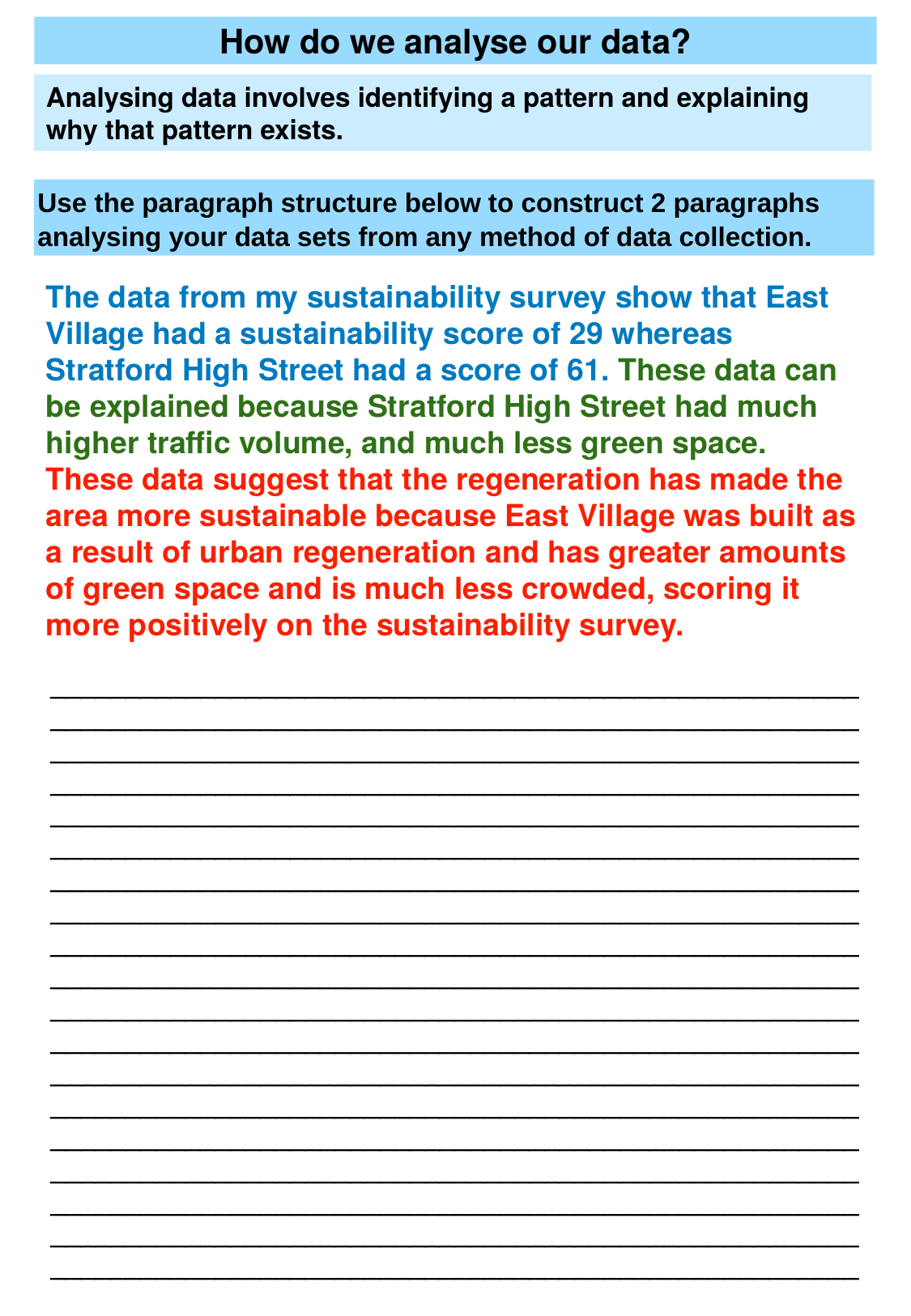

How do we analyse our data?
Analysing data involves identifying a pattern and explaining why that pattern exists.
Use the paragraph structure below to construct 2 paragraphs analysing your data sets from any method of data collection.
The data from my sustainability survey show that East Village had a sustainability score of 29 whereas Stratford High Street had a score of 61. These data can be explained because Stratford High Street had much higher traffic volume, and much less green space. These data suggest that the regeneration has made the area more sustainable because East Village was built as a result of urban regeneration and has greater amounts of green space and is much less crowded, scoring it more positively on the sustainability survey.
__________________________________________________________________________________________________________________________________________________________________________________________________________________________________________________________________________________________________________________________________________________________________________________________________________________________________________________________________________________________________________________________________________________________________________________________________________________________________________________________________________________________________________________________________________________________________________________________________________________________________________________________________________________________________________________________________________________________________________________________________________________________________________________________________